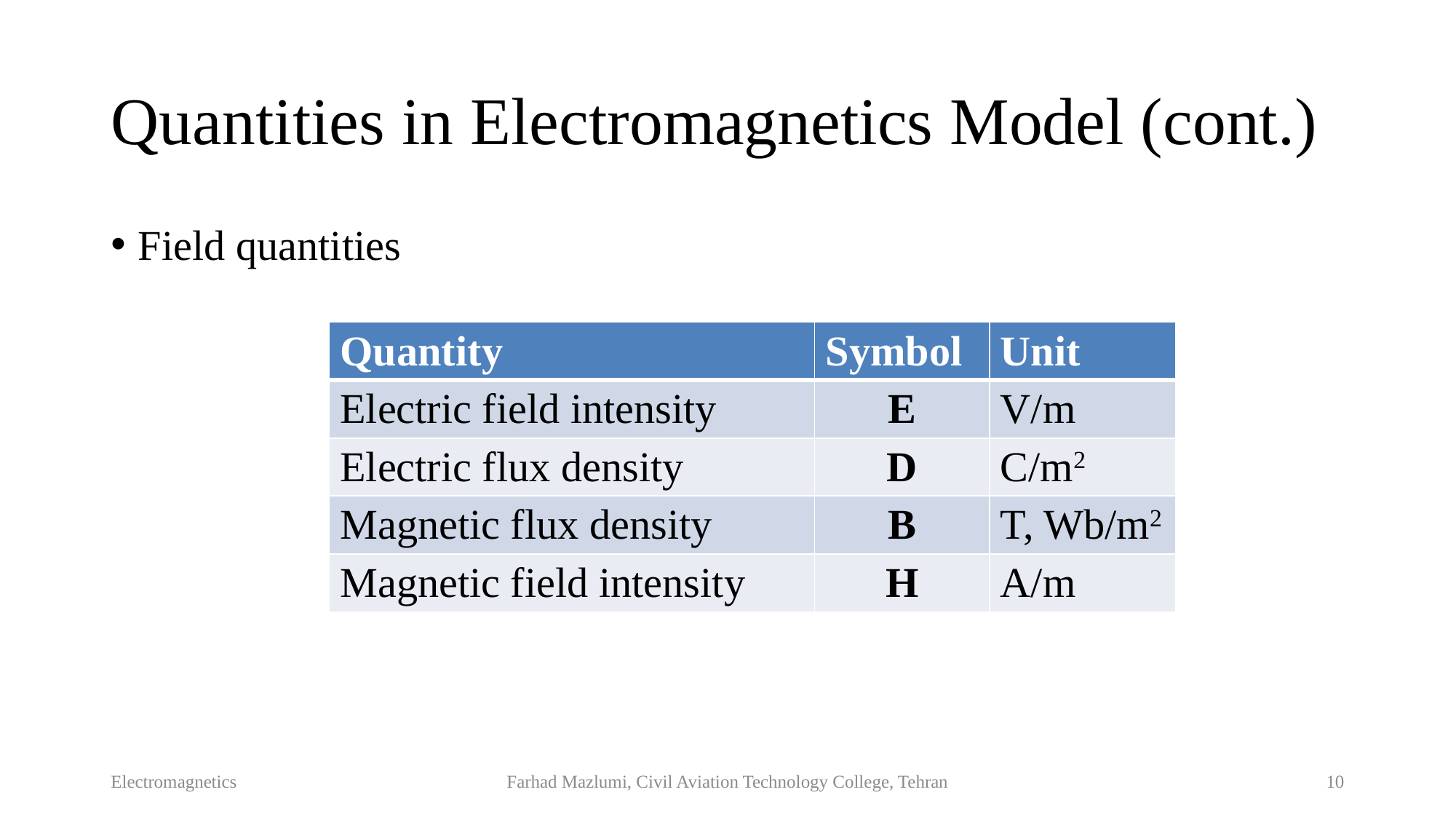

# Quantities in Electromagnetics Model (cont.)
Field quantities

| Quantity | Symbol | Unit |
| --- | --- | --- |
| Electric field intensity | E | V/m |
| Electric flux density | D | C/m2 |
| Magnetic flux density | B | T, Wb/m2 |
| Magnetic field intensity | H | A/m |
Electromagnetics
Farhad Mazlumi, Civil Aviation Technology College, Tehran
10